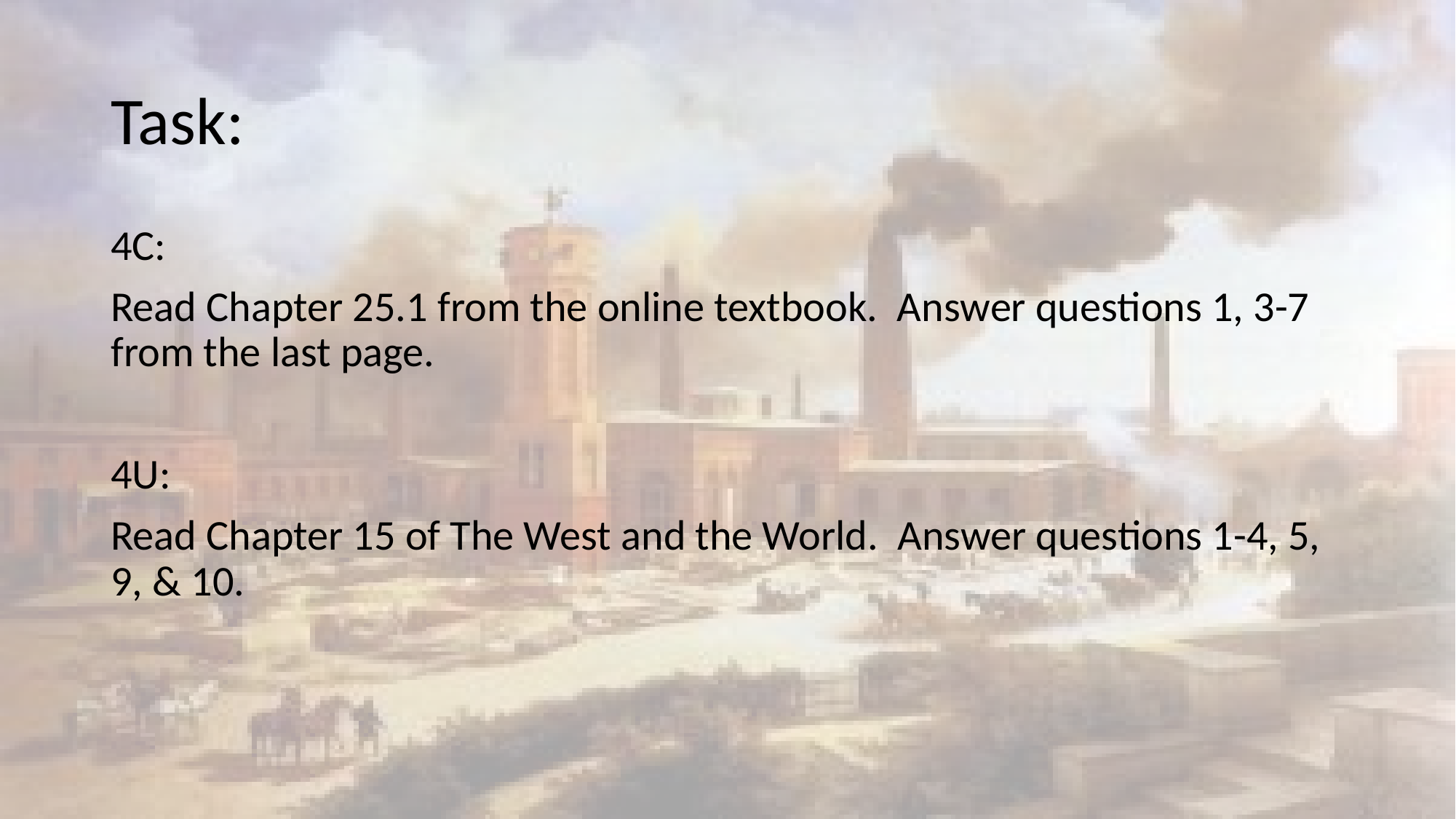

# Task:
4C:
Read Chapter 25.1 from the online textbook.  Answer questions 1, 3-7 from the last page.

4U:
Read Chapter 15 of The West and the World.  Answer questions 1-4, 5, 9, & 10.